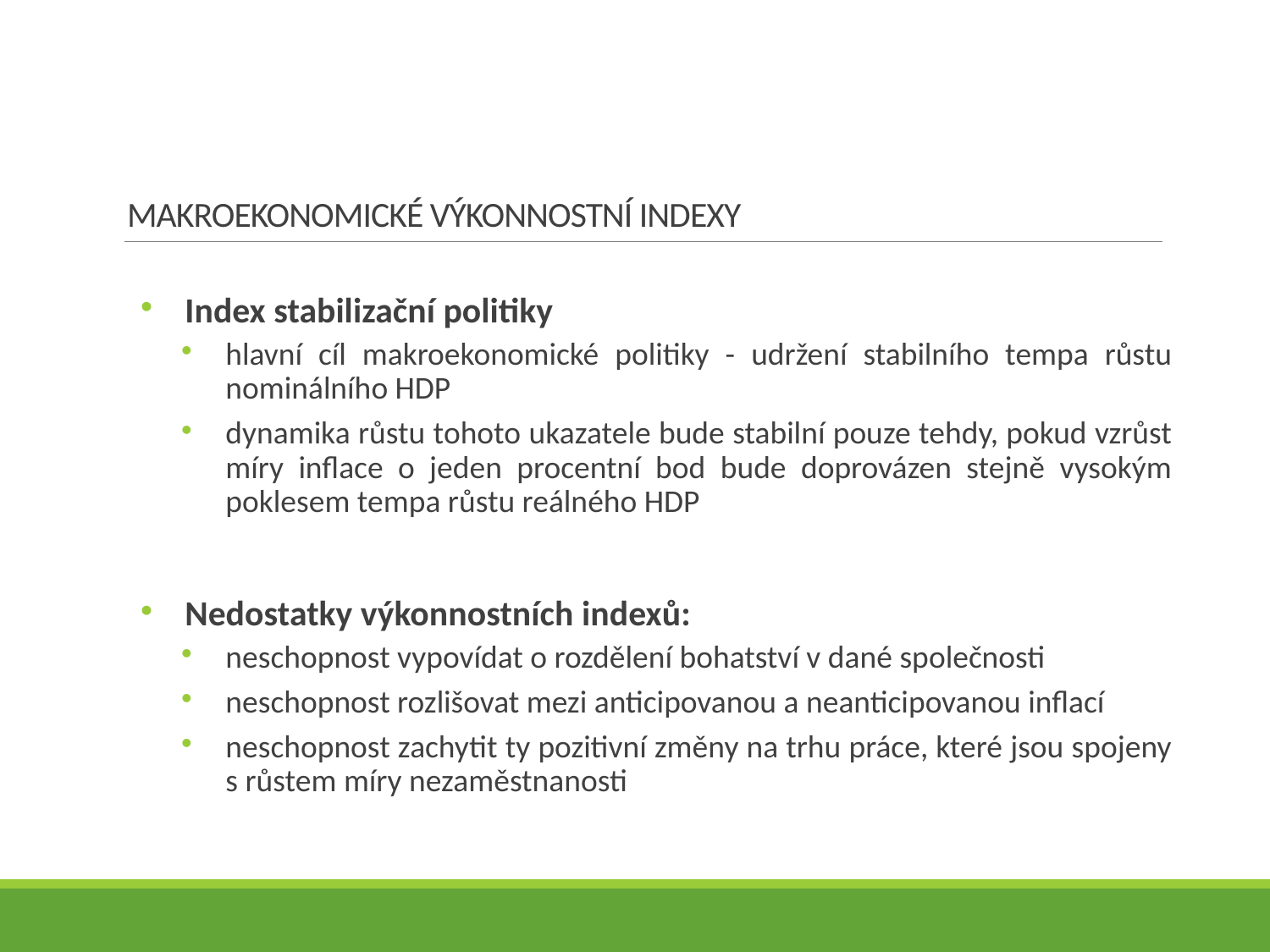

# MAKROEKONOMICKÉ VÝKONNOSTNÍ INDEXY
Index stabilizační politiky
hlavní cíl makroekonomické politiky - udržení stabilního tempa růstu nominálního HDP
dynamika růstu tohoto ukazatele bude stabilní pouze tehdy, pokud vzrůst míry inflace o jeden procentní bod bude doprovázen stejně vysokým poklesem tempa růstu reálného HDP

Nedostatky výkonnostních indexů:
neschopnost vypovídat o rozdělení bohatství v dané společnosti
neschopnost rozlišovat mezi anticipovanou a neanticipovanou inflací
neschopnost zachytit ty pozitivní změny na trhu práce, které jsou spojeny s růstem míry nezaměstnanosti